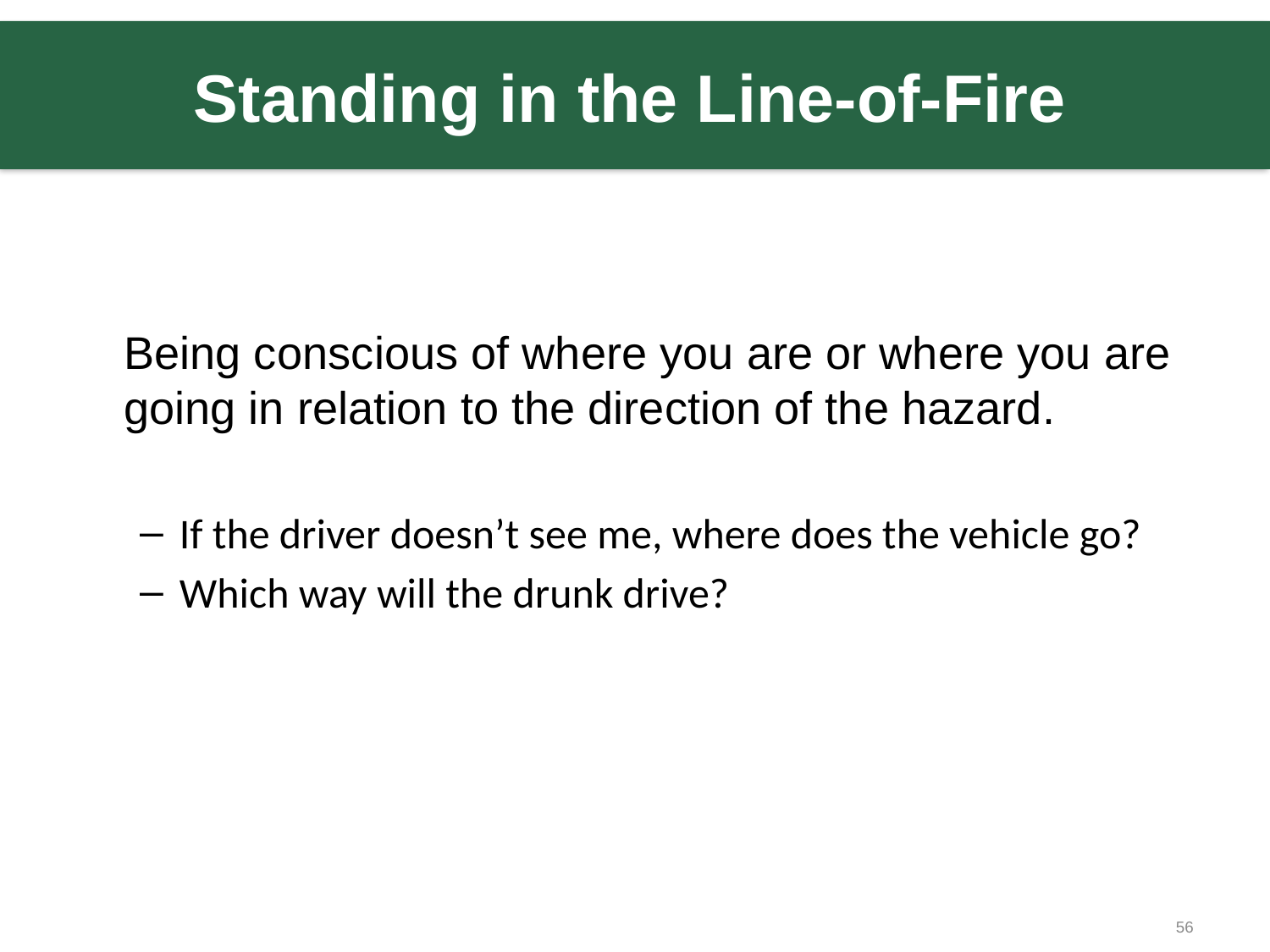

# Standing in the Line-of-Fire
	Being conscious of where you are or where you are going in relation to the direction of the hazard.

If the driver doesn’t see me, where does the vehicle go?
Which way will the drunk drive?
56